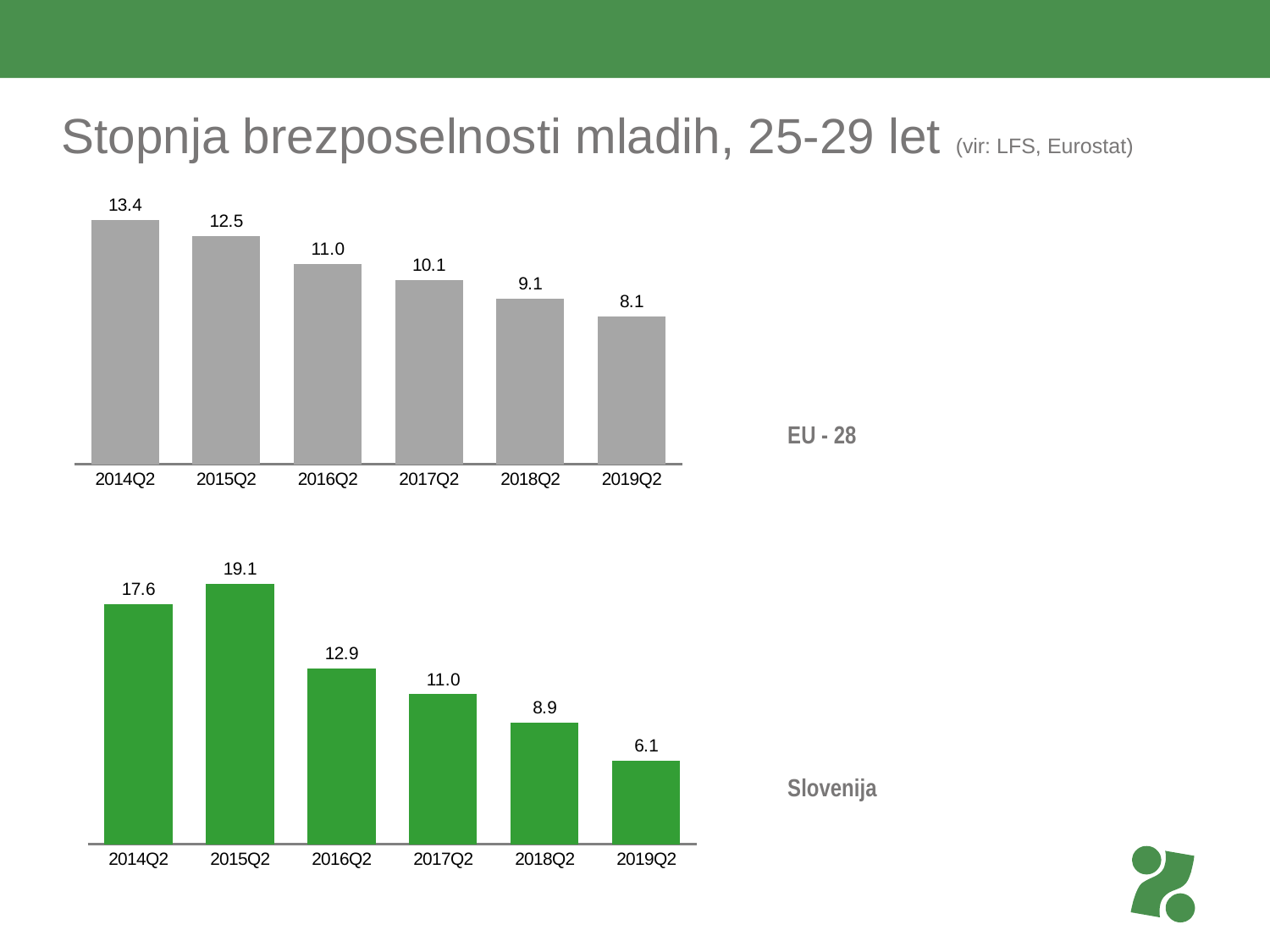

# Stopnja brezposelnosti mladih, 25-29 let (vir: LFS, Eurostat)

### Chart

| Category | EU 28 |
|---|---|
| 2014Q2 | 13.4 |
| 2015Q2 | 12.5 |
| 2016Q2 | 11.0 |
| 2017Q2 | 10.1 |
| 2018Q2 | 9.1 |
| 2019Q2 | 8.1 |
EU - 28

### Chart

| Category | Slovenija |
|---|---|
| 2014Q2 | 17.6 |
| 2015Q2 | 19.1 |
| 2016Q2 | 12.9 |
| 2017Q2 | 11.0 |
| 2018Q2 | 8.9 |
| 2019Q2 | 6.1 |
Slovenija